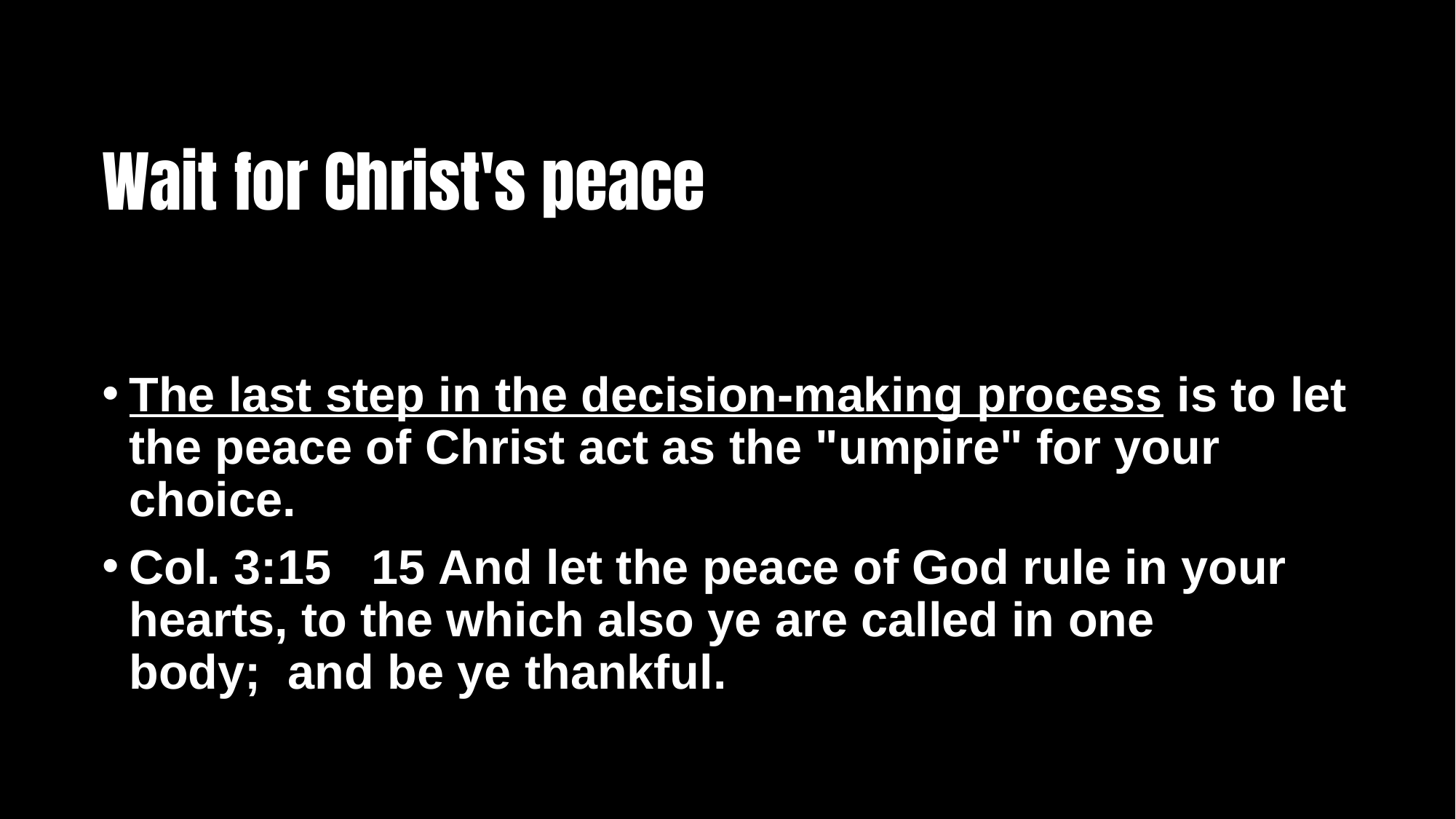

# Wait for Christ's peace
The last step in the decision-making process is to let the peace of Christ act as the "umpire" for your choice.
Col. 3:15   15 And let the peace of God rule in your hearts, to the which also ye are called in one body;  and be ye thankful.